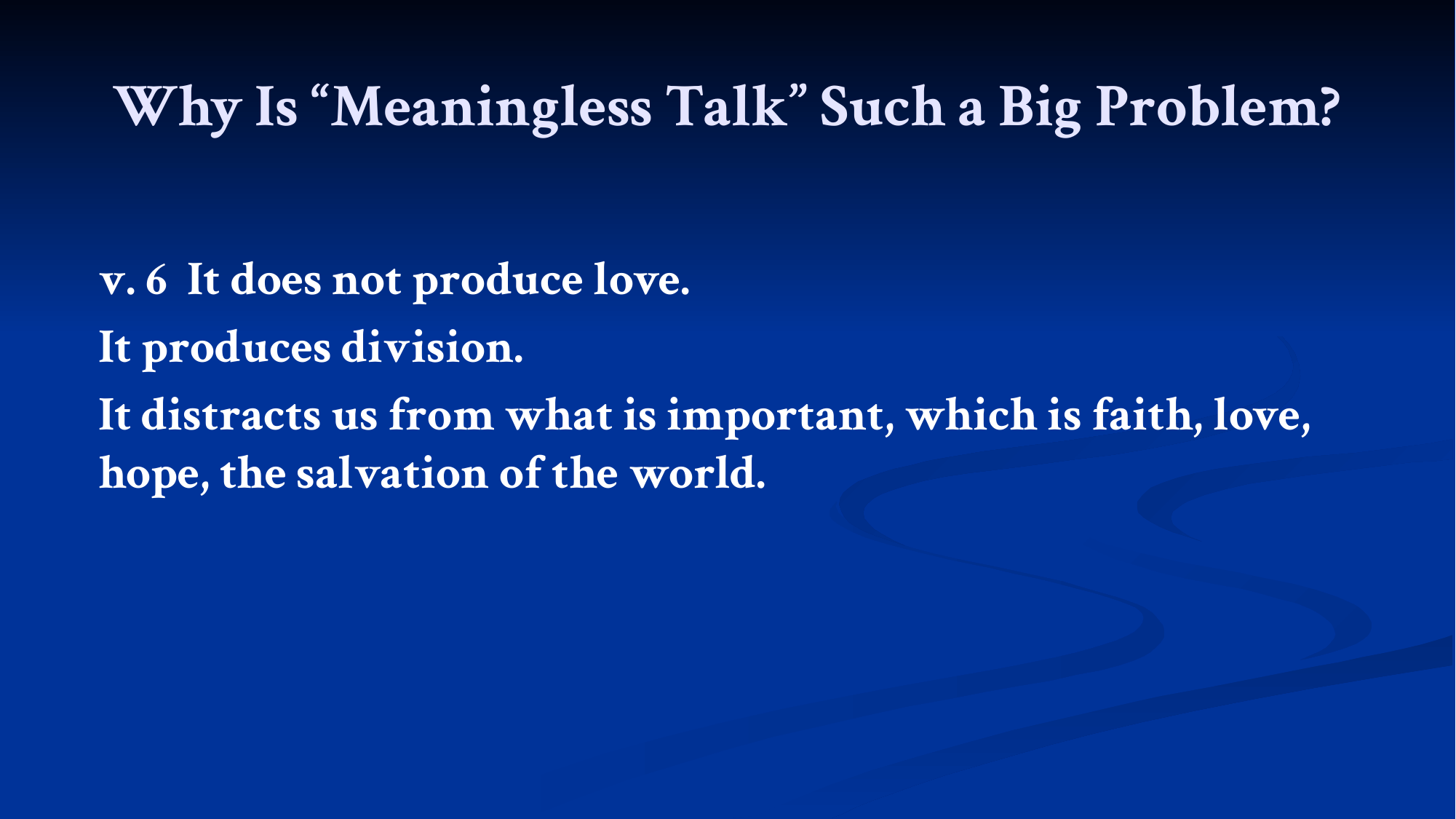

# Why Is “Meaningless Talk” Such a Big Problem?
v. 6  It does not produce love.
It produces division.
It distracts us from what is important, which is faith, love, hope, the salvation of the world.